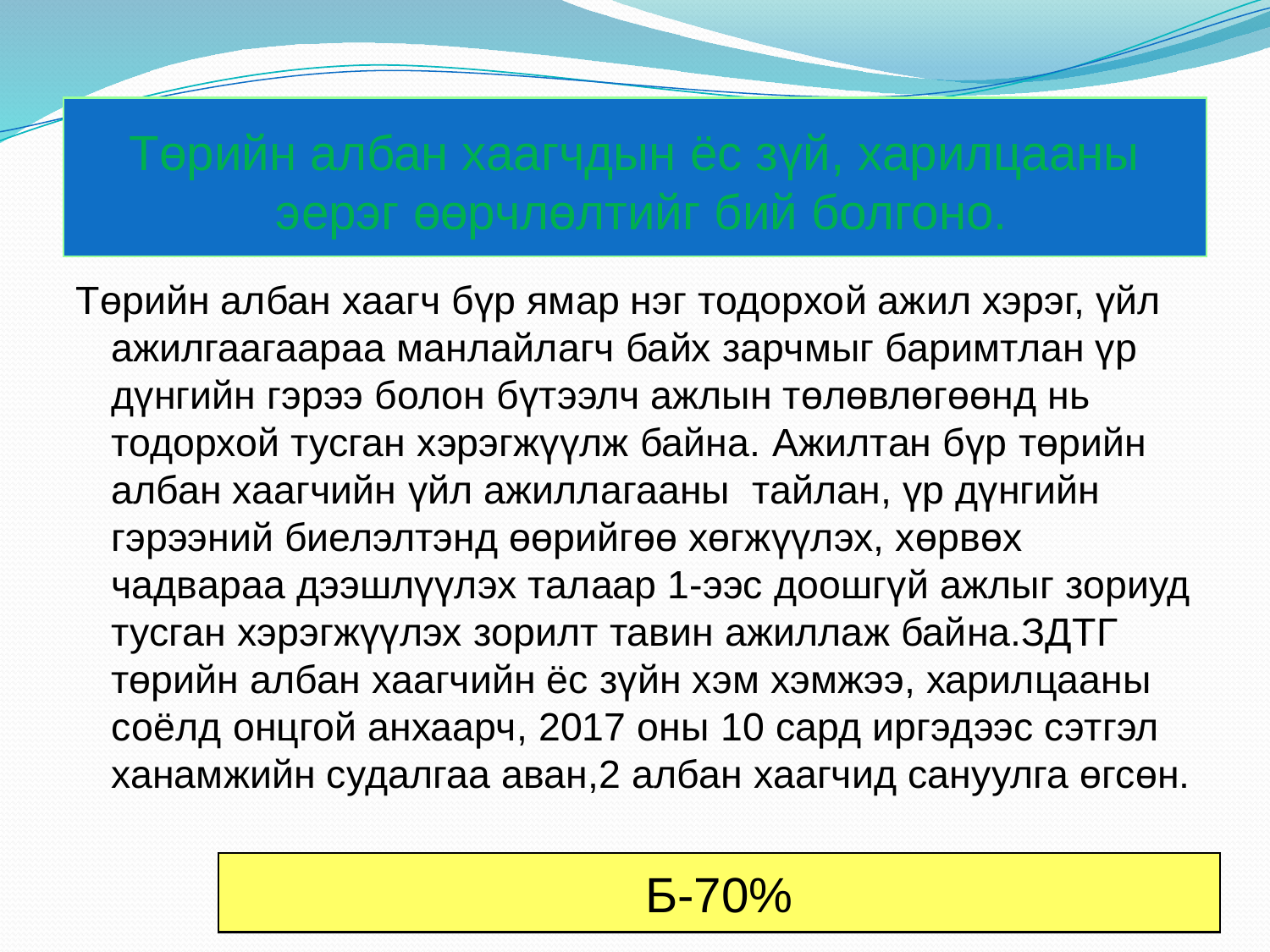

# Төрийн албан хаагчдын ёс зүй, харилцааны эерэг өөрчлөлтийг бий болгоно.
Төрийн албан хаагч бүр ямар нэг тодорхой ажил хэрэг, үйл ажилгаагаараа манлайлагч байх зарчмыг баримтлан үр дүнгийн гэрээ болон бүтээлч ажлын төлөвлөгөөнд нь тодорхой тусган хэрэгжүүлж байна. Ажилтан бүр төрийн албан хаагчийн үйл ажиллагааны  тайлан, үр дүнгийн гэрээний биелэлтэнд өөрийгөө хөгжүүлэх, хөрвөх чадвараа дээшлүүлэх талаар 1-ээс доошгүй ажлыг зориуд тусган хэрэгжүүлэх зорилт тавин ажиллаж байна.ЗДТГ төрийн албан хаагчийн ёс зүйн хэм хэмжээ, харилцааны соёлд онцгой анхаарч, 2017 оны 10 сард иргэдээс сэтгэл ханамжийн судалгаа аван,2 албан хаагчид сануулга өгсөн.

Б-70%